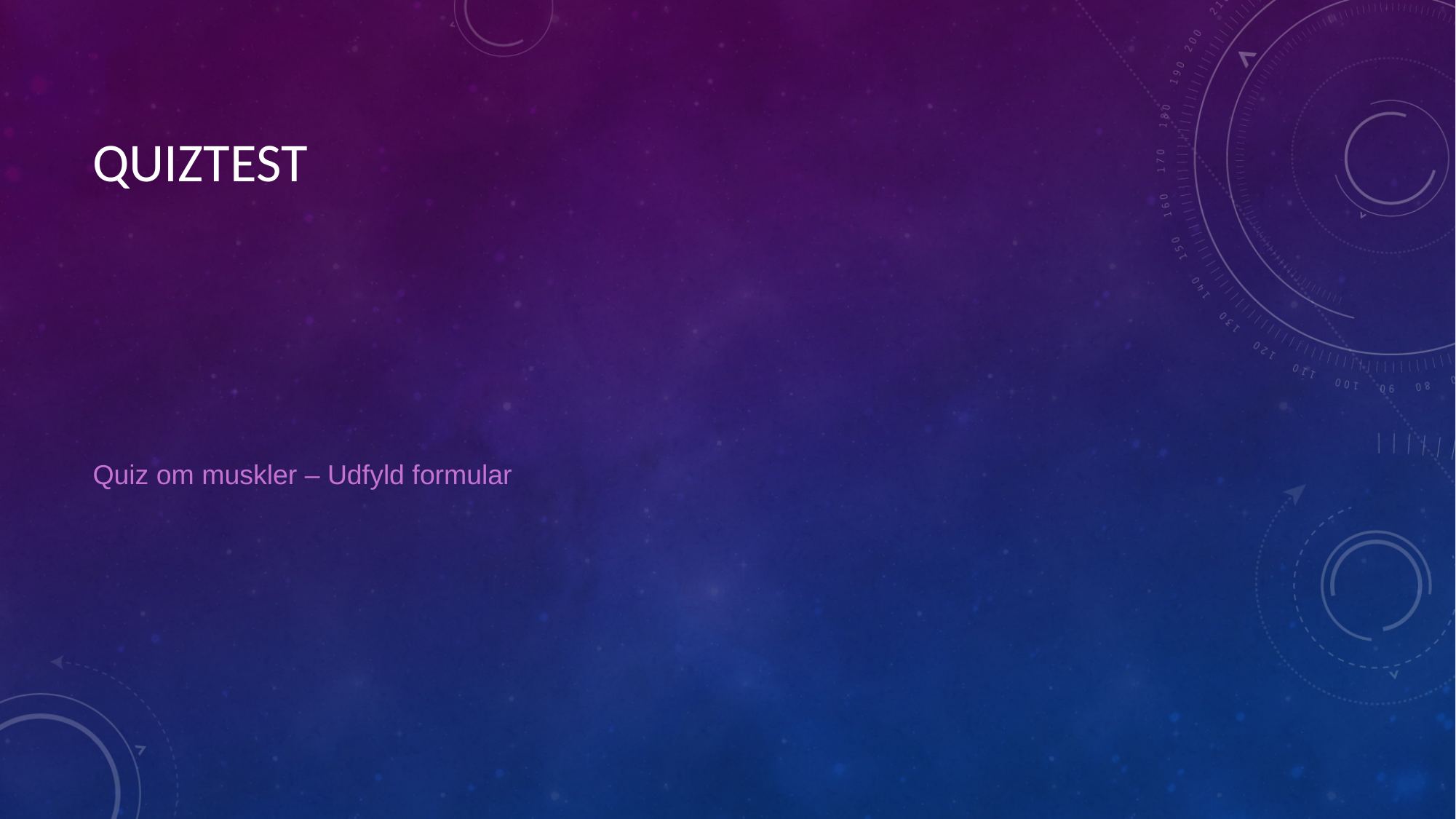

# QUIZTEST
Quiz om muskler – Udfyld formular